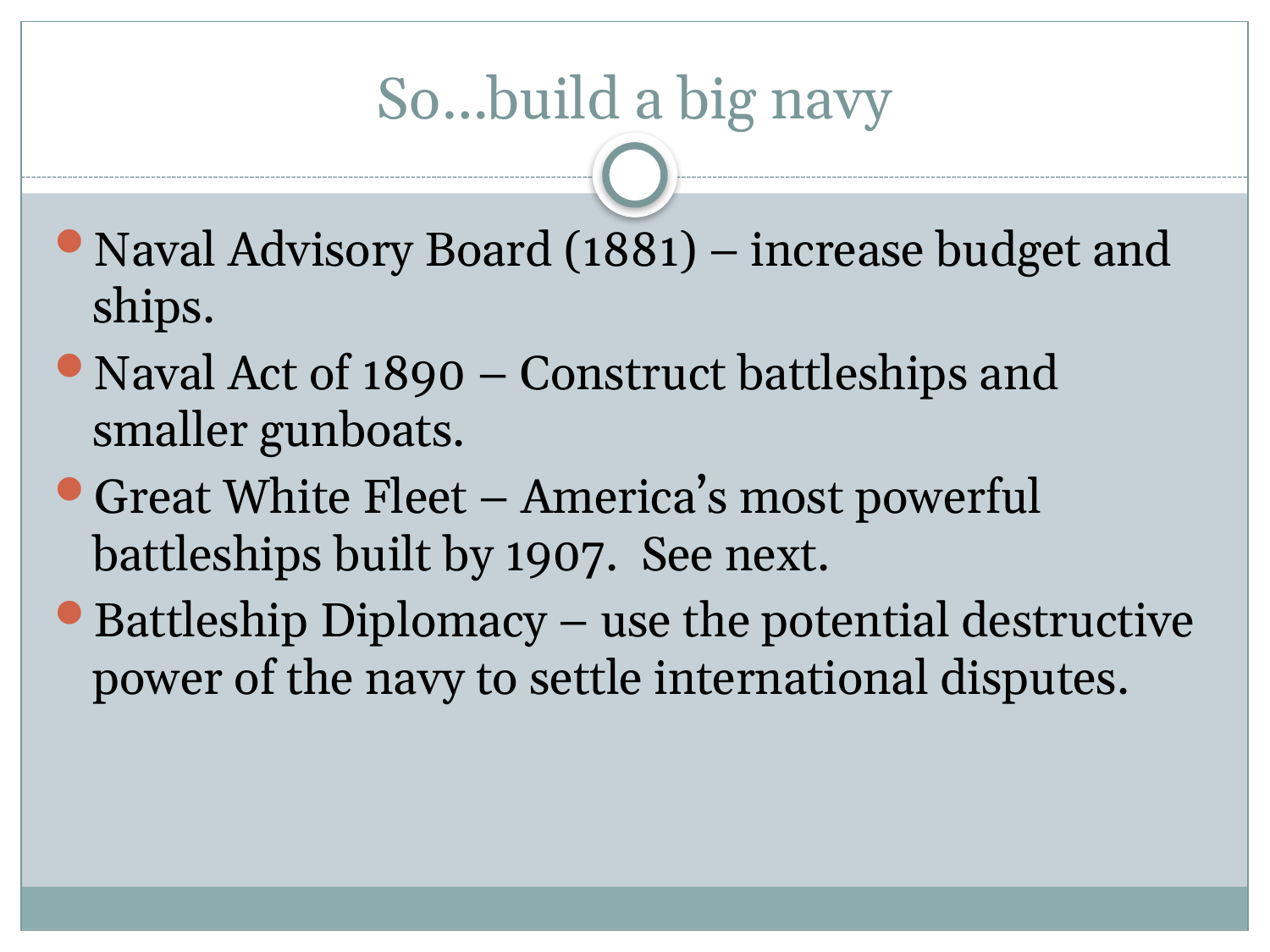

# So…build a big navy
Naval Advisory Board (1881) – increase budget and ships.
Naval Act of 1890 – Construct battleships and smaller gunboats.
Great White Fleet – America’s most powerful battleships built by 1907.  See next.
Battleship Diplomacy – use the potential destructive power of the navy to settle international disputes.